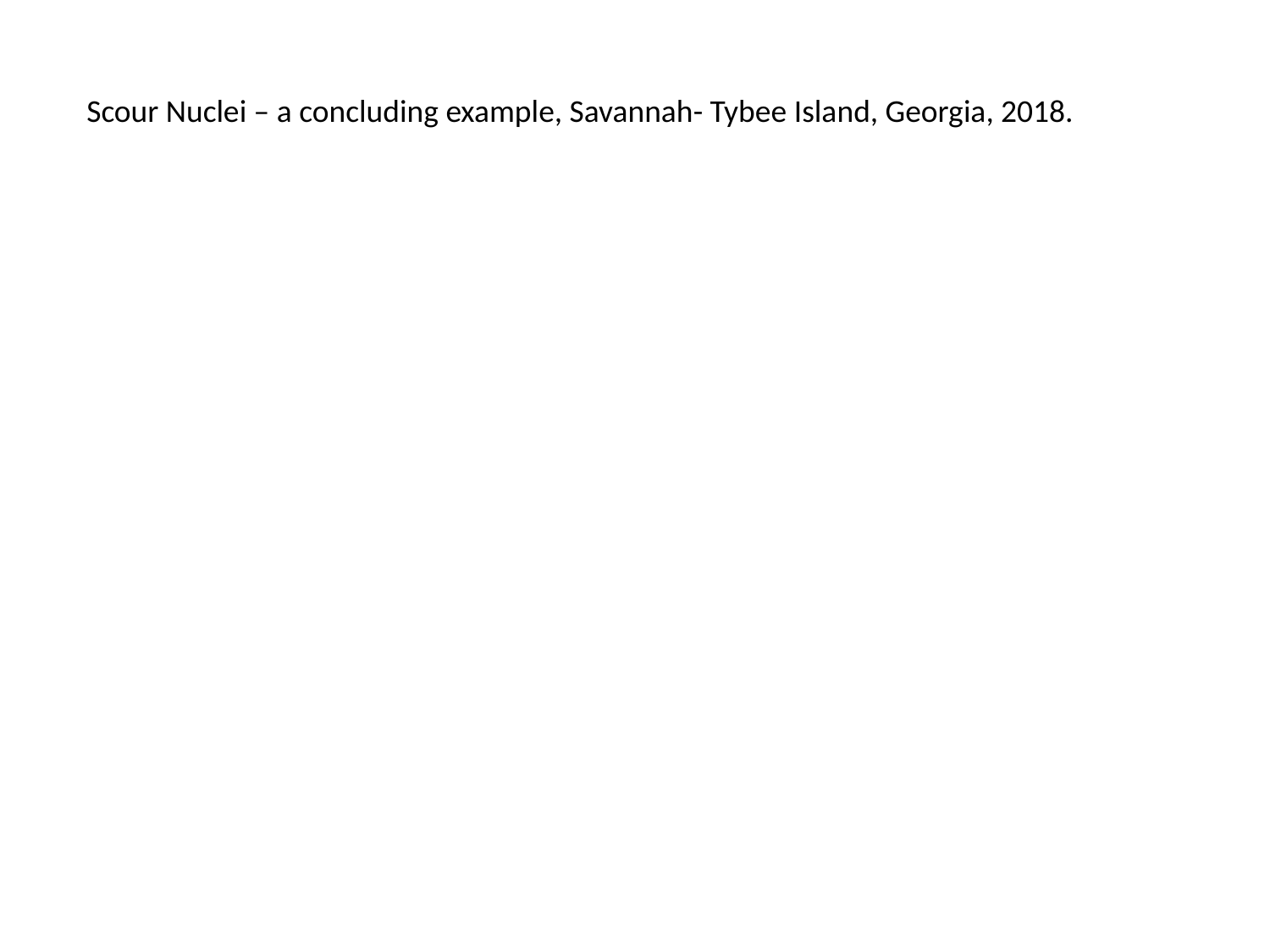

Scour Nuclei – a concluding example, Savannah- Tybee Island, Georgia, 2018.